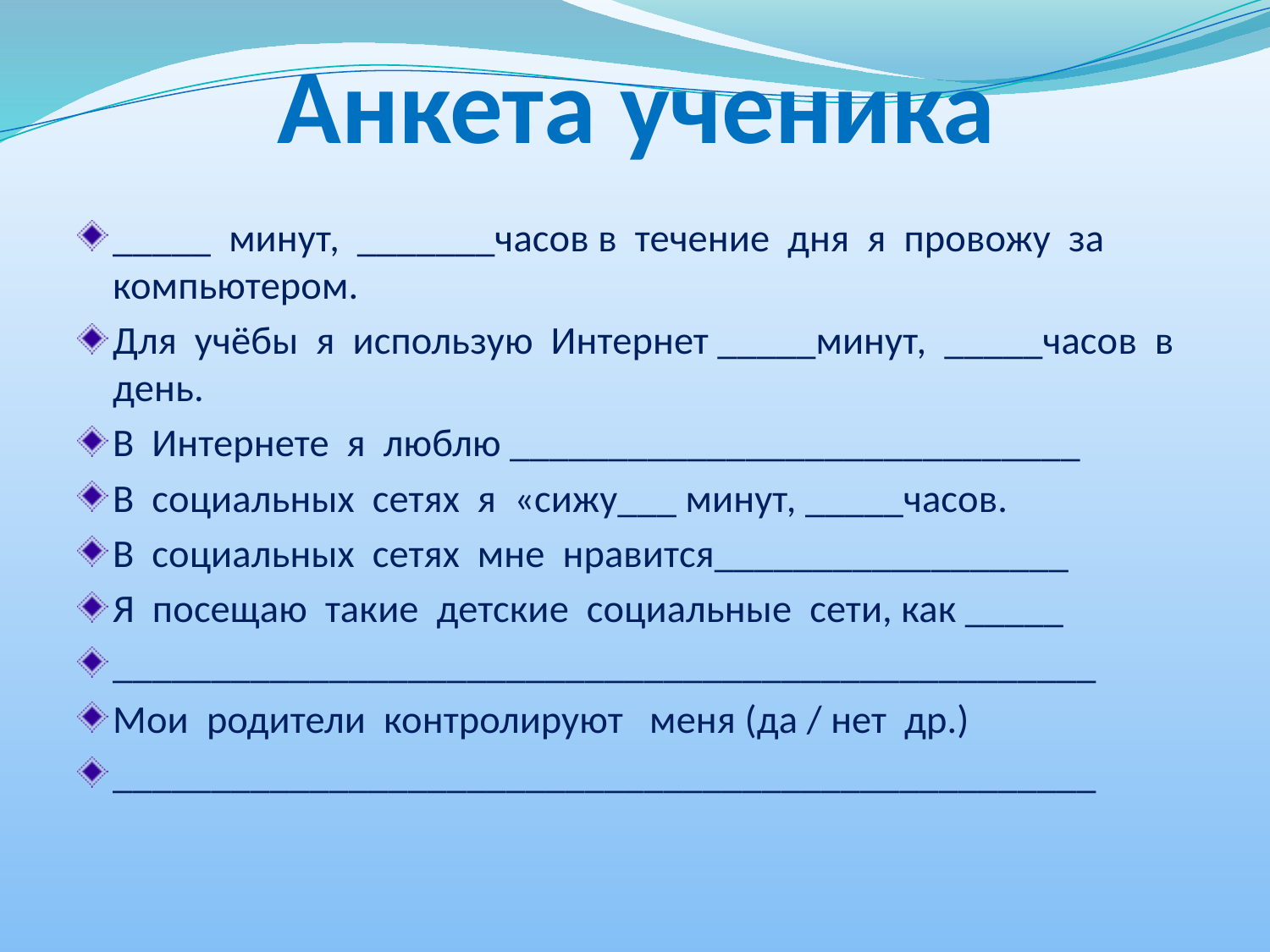

# Анкета ученика
_____  минут,  _______часов в  течение  дня  я  провожу  за  компьютером.
Для  учёбы  я  использую  Интернет _____минут,  _____часов  в  день.
В  Интернете  я  люблю _____________________________
В  социальных  сетях  я  «сижу___ минут, _____часов.
В  социальных  сетях  мне  нравится__________________
Я  посещаю  такие  детские  социальные  сети, как _____
__________________________________________________
Мои  родители  контролируют   меня (да / нет  др.)
__________________________________________________